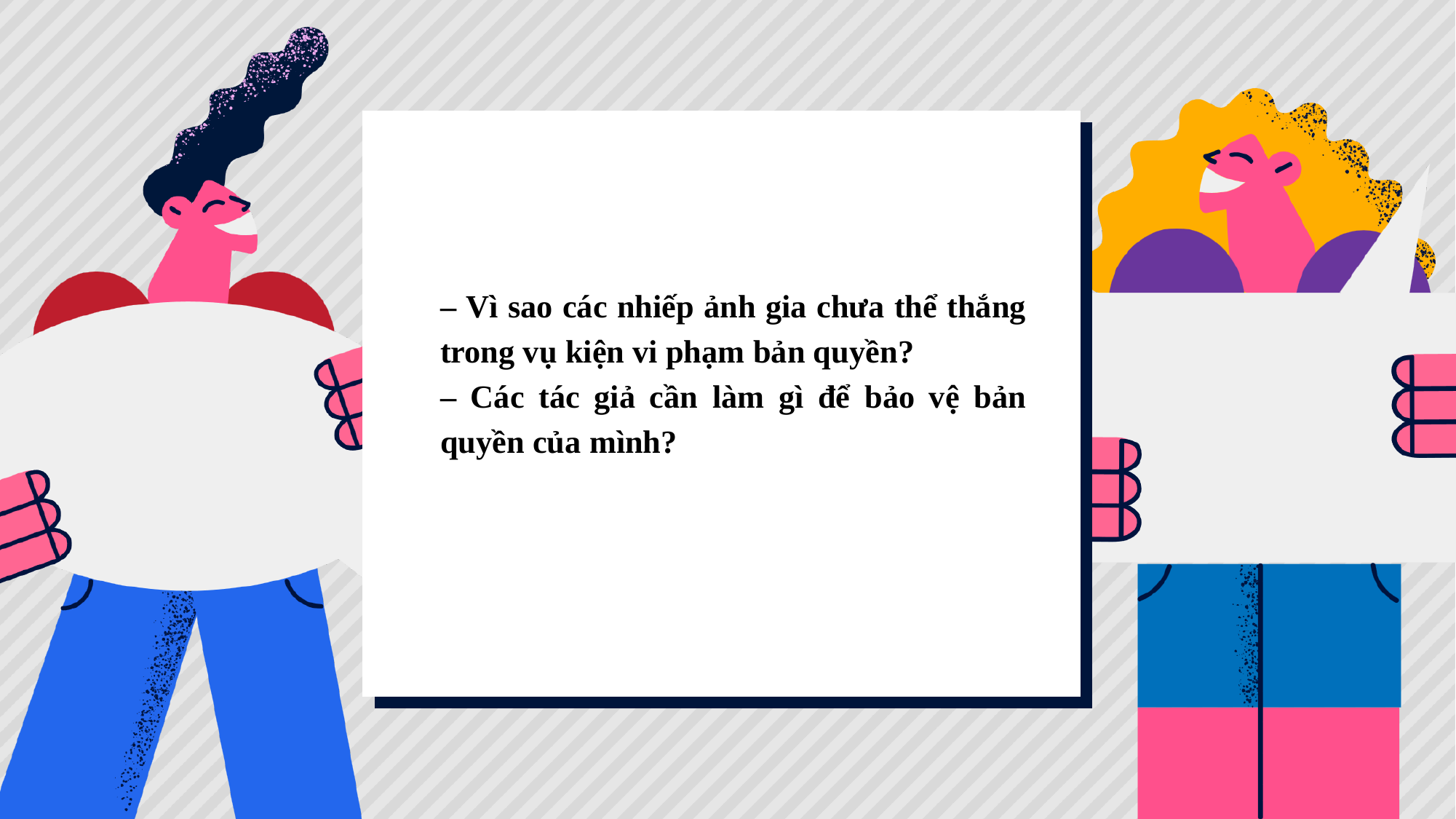

– Vì sao các nhiếp ảnh gia chưa thể thắng trong vụ kiện vi phạm bản quyền?
– Các tác giả cần làm gì để bảo vệ bản quyền của mình?